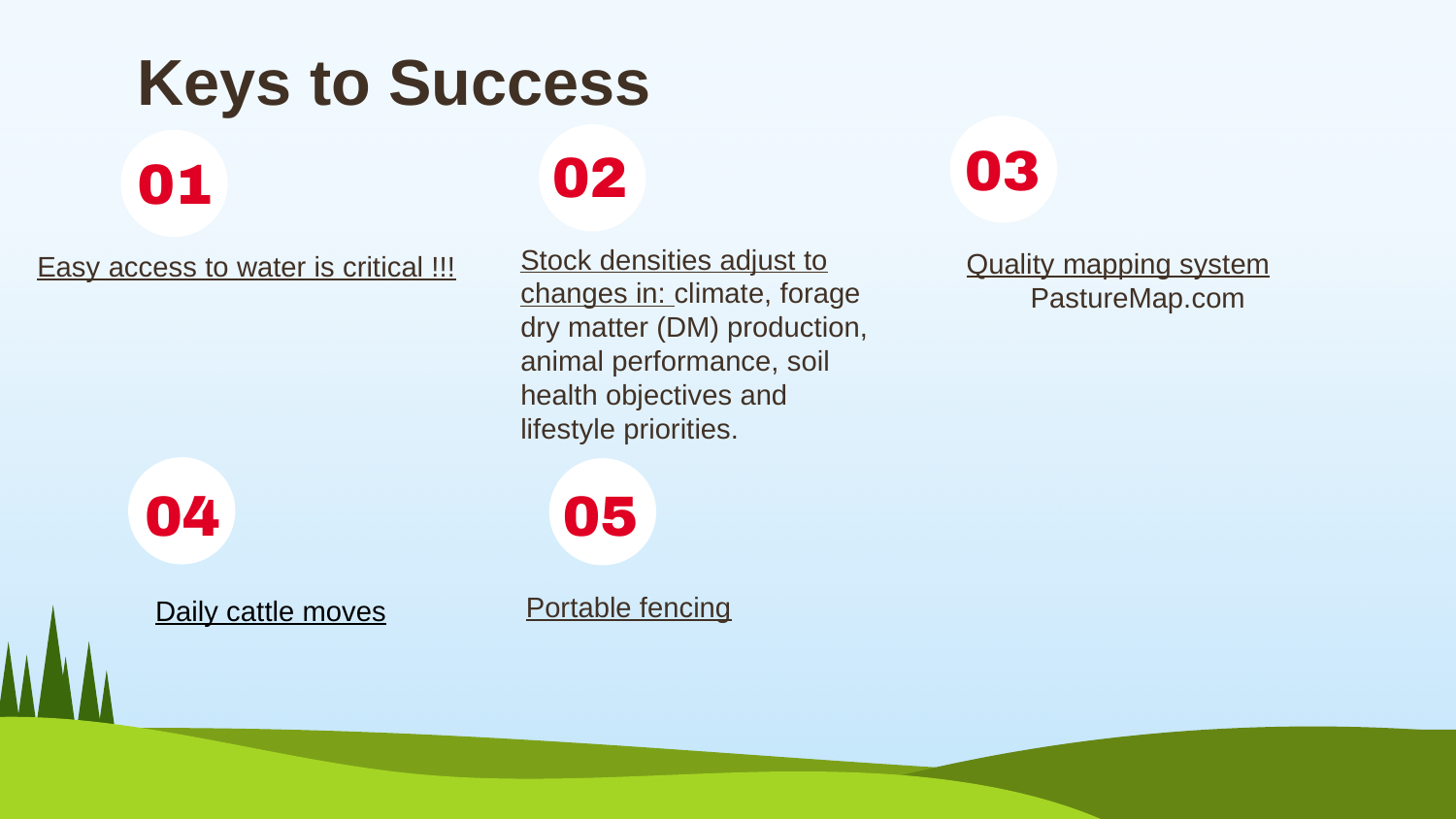

# Keys to Success

03

02
01
Stock densities adjust to changes in: climate, forage dry matter (DM) production, animal performance, soil health objectives and lifestyle priorities.
Quality mapping system
        PastureMap.com
Easy access to water is critical !!!

04
05
Portable fencing
Daily cattle moves